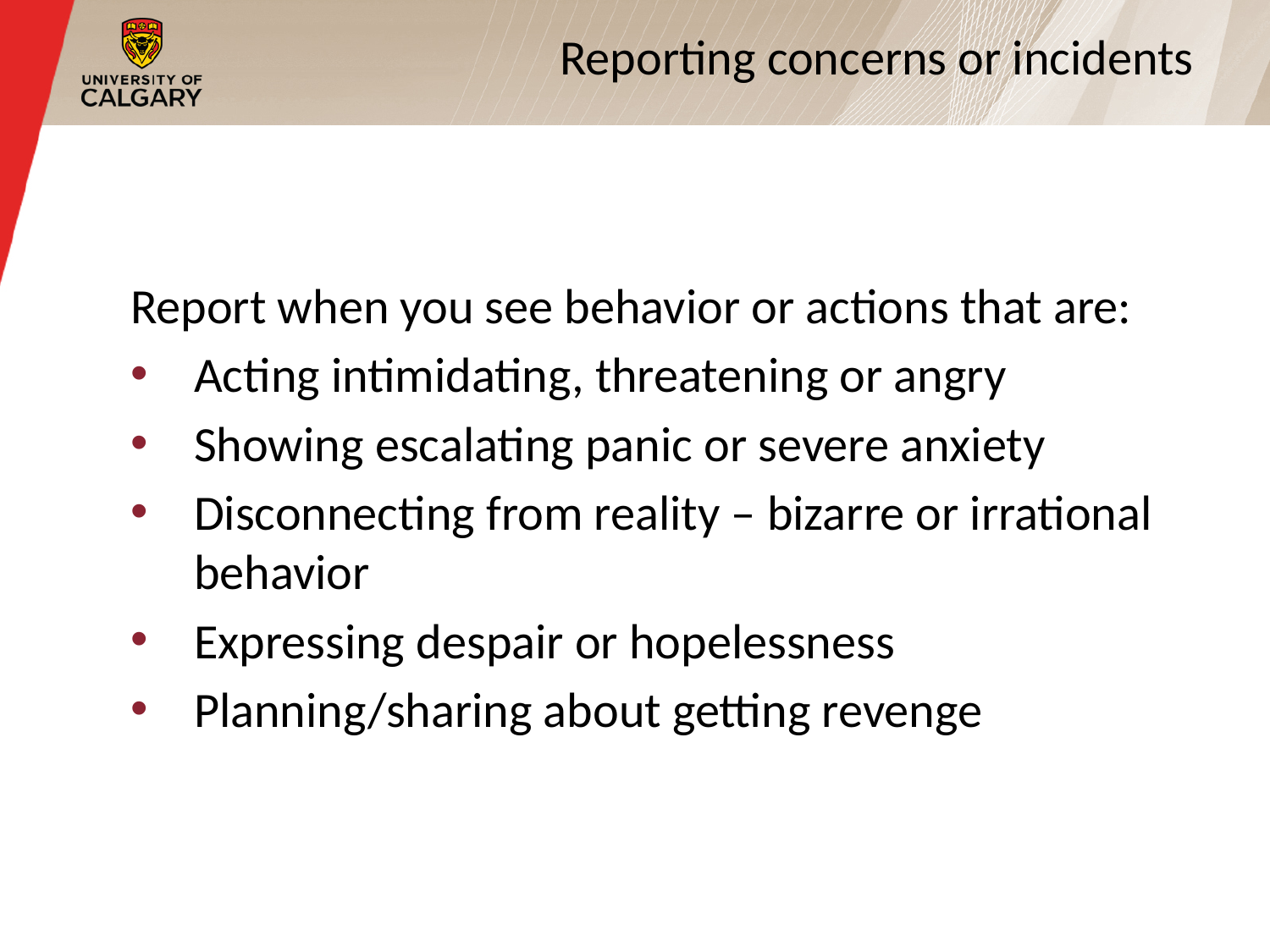

# Reporting concerns or incidents
Report when you see behavior or actions that are:
Acting intimidating, threatening or angry
Showing escalating panic or severe anxiety
Disconnecting from reality – bizarre or irrational behavior
Expressing despair or hopelessness
Planning/sharing about getting revenge